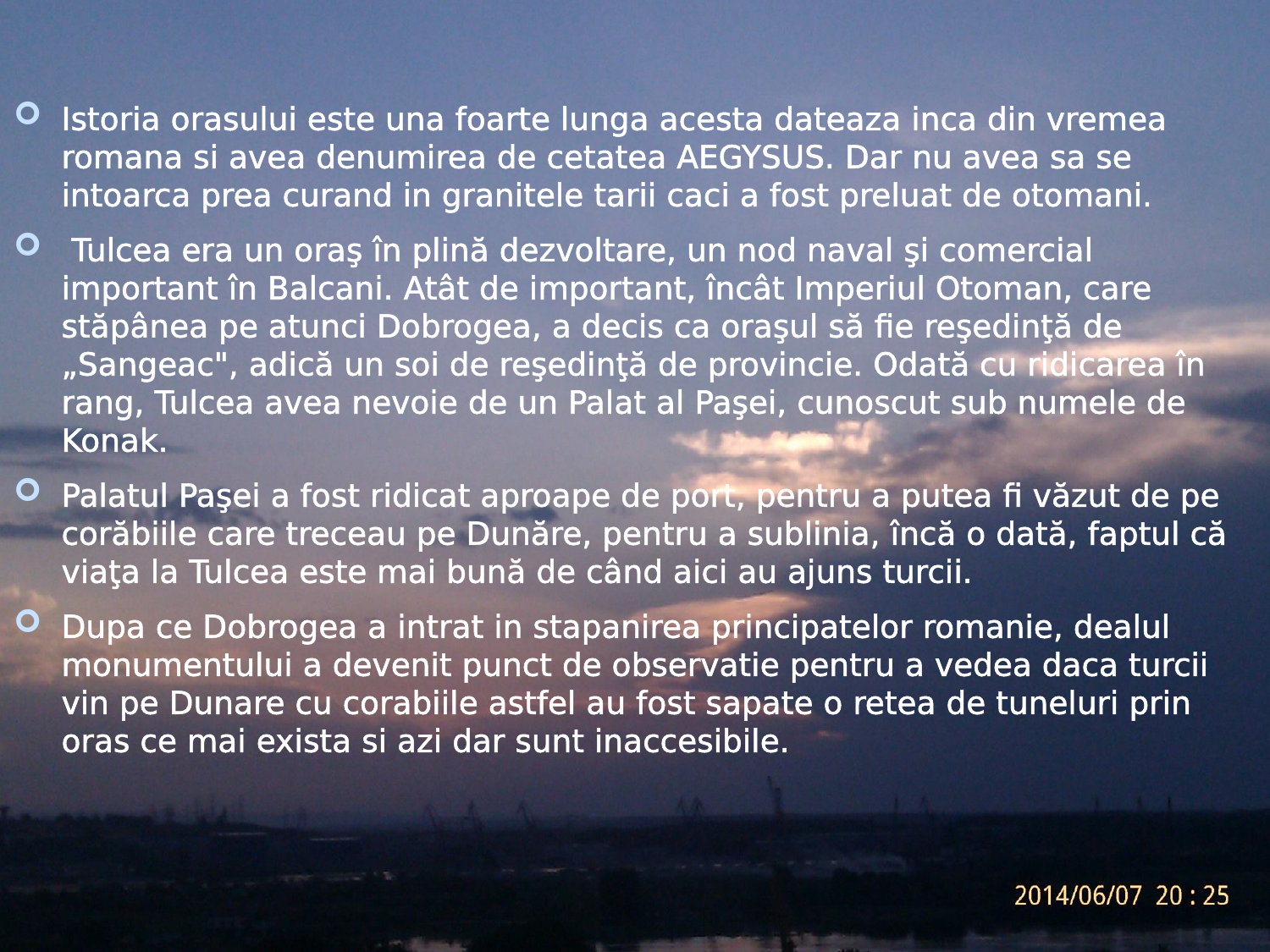

Istoria orasului este una foarte lunga acesta dateaza inca din vremea romana si avea denumirea de cetatea AEGYSUS. Dar nu avea sa se intoarca prea curand in granitele tarii caci a fost preluat de otomani.
 Tulcea era un oraş în plină dezvoltare, un nod naval şi comercial important în Balcani. Atât de important, încât Imperiul Otoman, care stăpânea pe atunci Dobrogea, a decis ca oraşul să fie reşedinţă de „Sangeac", adică un soi de reşedinţă de provincie. Odată cu ridicarea în rang, Tulcea avea nevoie de un Palat al Paşei, cunoscut sub numele de Konak.
Palatul Paşei a fost ridicat aproape de port, pentru a putea fi văzut de pe corăbiile care treceau pe Dunăre, pentru a sublinia, încă o dată, faptul că viaţa la Tulcea este mai bună de când aici au ajuns turcii.
Dupa ce Dobrogea a intrat in stapanirea principatelor romanie, dealul monumentului a devenit punct de observatie pentru a vedea daca turcii vin pe Dunare cu corabiile astfel au fost sapate o retea de tuneluri prin oras ce mai exista si azi dar sunt inaccesibile.
# ORASUL TULCEA